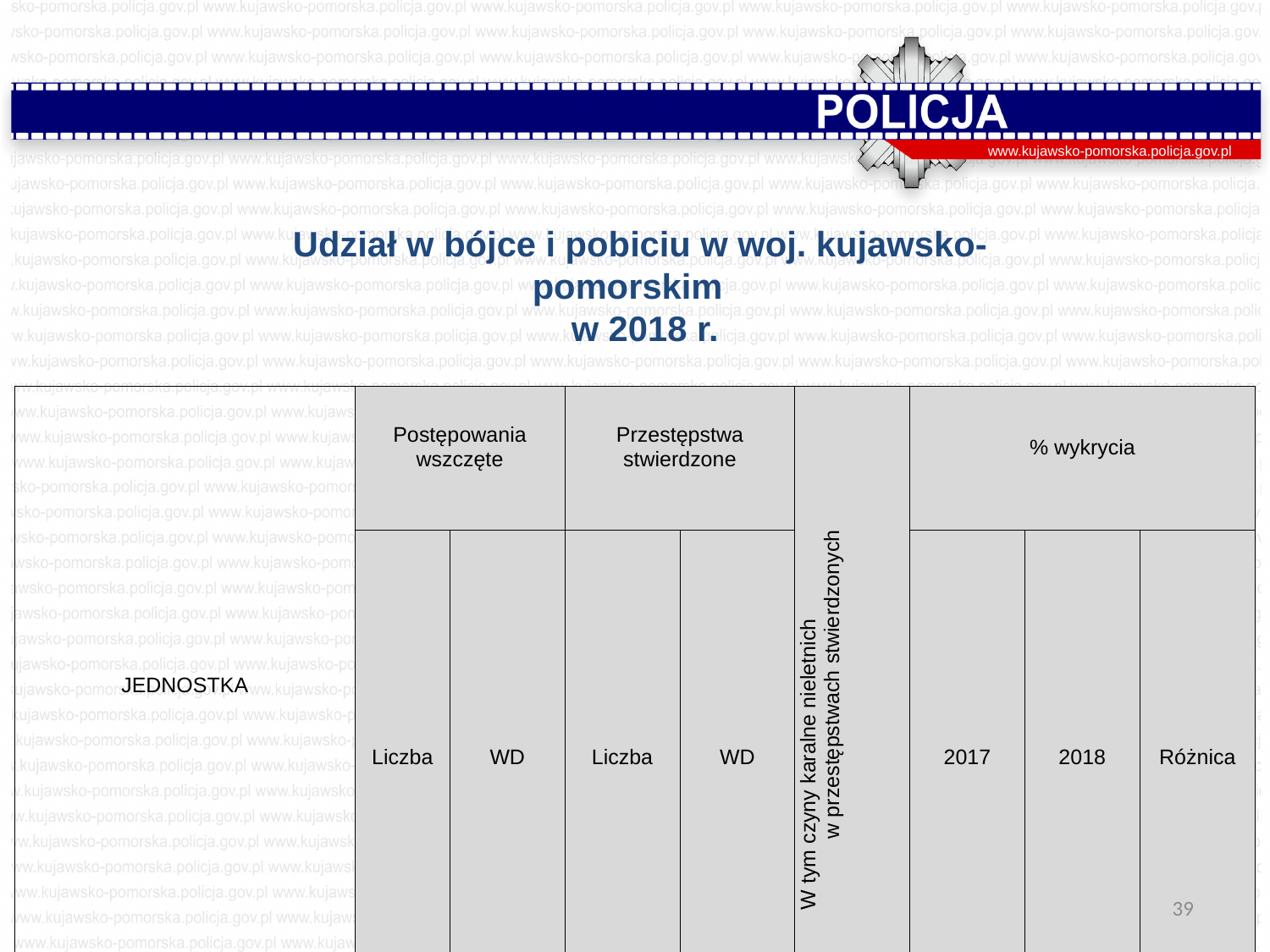

www.kujawsko-pomorska.policja.gov.pl
Udział w bójce i pobiciu w woj. kujawsko-pomorskim
 w 2018 r.

| JEDNOSTKA | Postępowania wszczęte |  | Przestępstwa stwierdzone |  | W tym czyny karalne nieletnich w przestępstwach stwierdzonych | % wykrycia |  |  |
| --- | --- | --- | --- | --- | --- | --- | --- | --- |
|  | Liczba | WD | Liczba | WD |  | 2017 | 2018 | Różnica |
| Polska | 4 866 | 88,71 | 4 406 | 86,89 | 551 | 82,45 | 81,99 | -0,47 |
| woj. kujawsko-pomorskie | 222 | 74,75 | 198 | 68,51 | 39 | 86,9 | 87,94 | 1,04 |
39